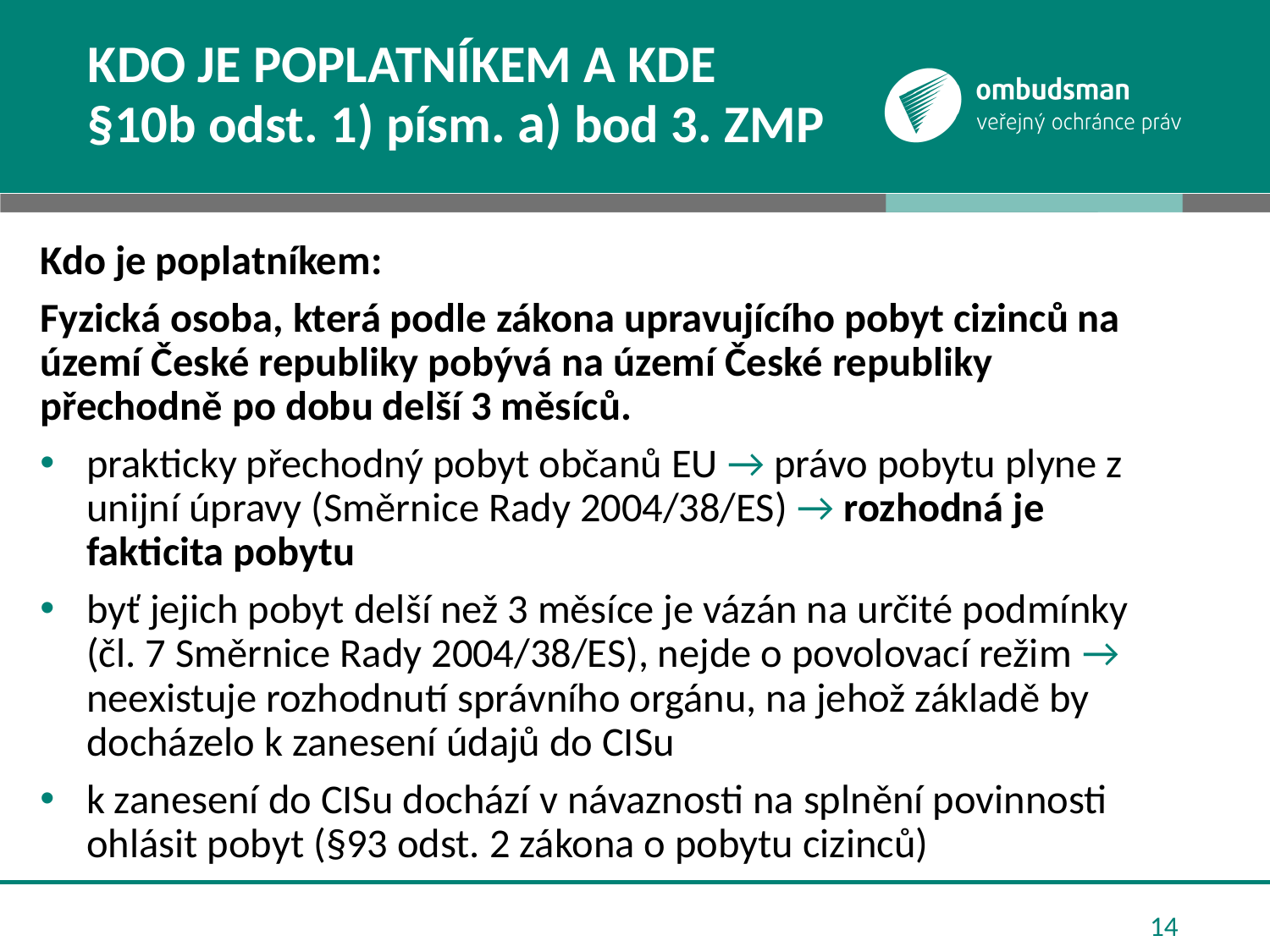

# Kdo je poplatníkem a kde §10b odst. 1) písm. a) bod 3. ZMP
Kdo je poplatníkem:
Fyzická osoba, která podle zákona upravujícího pobyt cizinců na území České republiky pobývá na území České republiky přechodně po dobu delší 3 měsíců.
prakticky přechodný pobyt občanů EU → právo pobytu plyne z unijní úpravy (Směrnice Rady 2004/38/ES) → rozhodná je fakticita pobytu
byť jejich pobyt delší než 3 měsíce je vázán na určité podmínky (čl. 7 Směrnice Rady 2004/38/ES), nejde o povolovací režim → neexistuje rozhodnutí správního orgánu, na jehož základě by docházelo k zanesení údajů do CISu
k zanesení do CISu dochází v návaznosti na splnění povinnosti ohlásit pobyt (§93 odst. 2 zákona o pobytu cizinců)
14